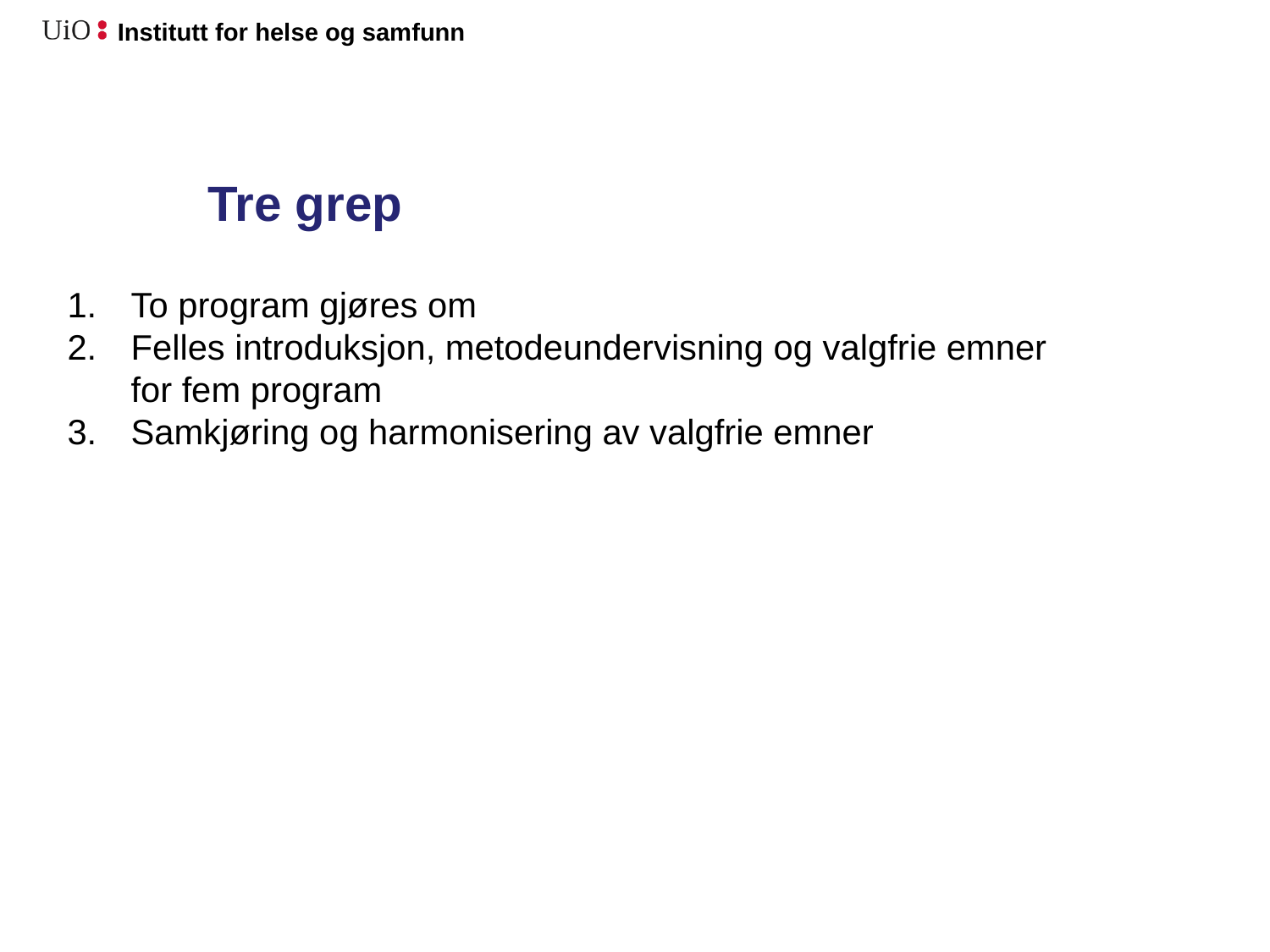

# Tre grep
To program gjøres om
Felles introduksjon, metodeundervisning og valgfrie emner for fem program
Samkjøring og harmonisering av valgfrie emner